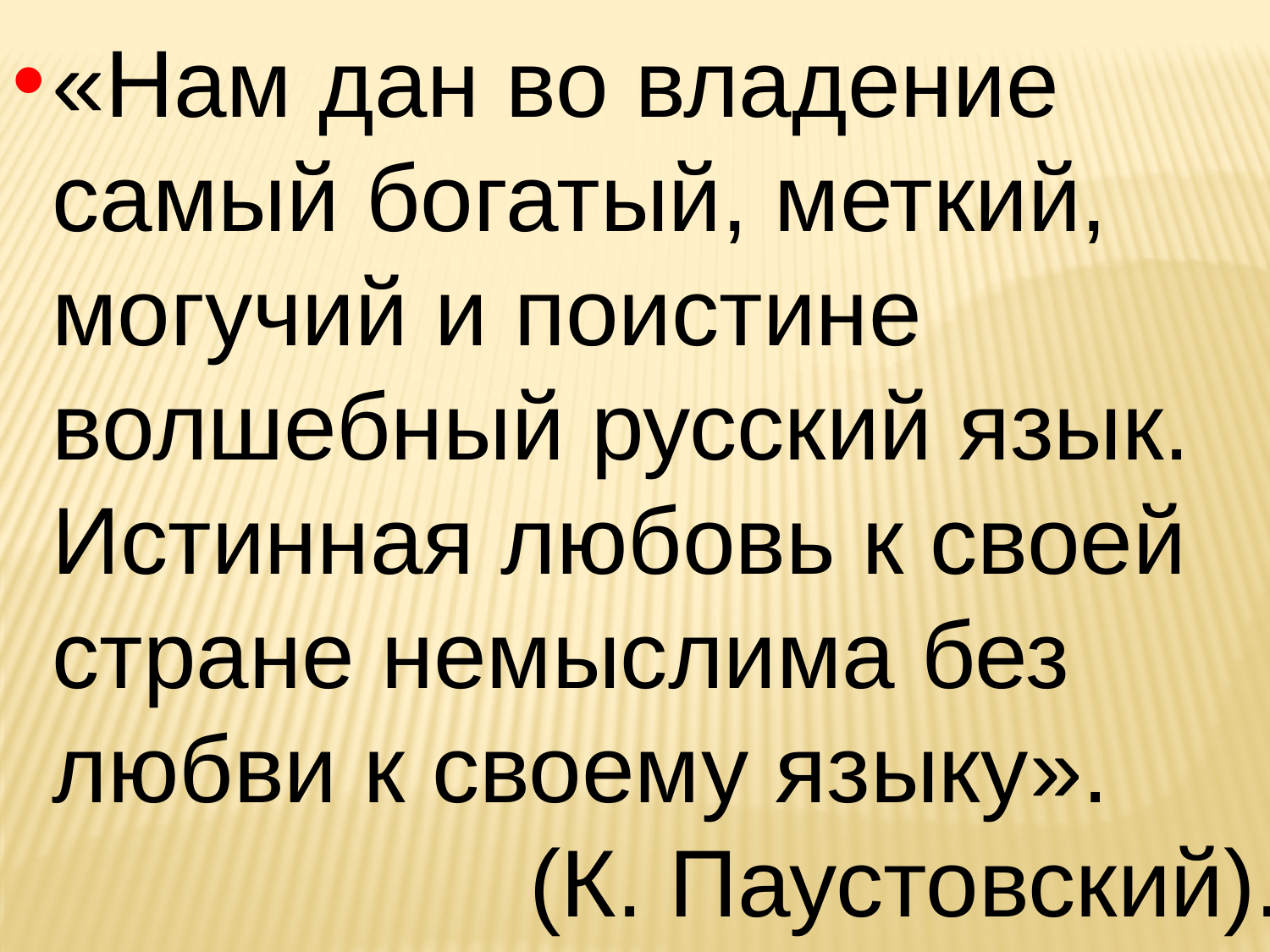

«Нам дан во владение самый богатый, меткий, могучий и поистине волшебный русский язык. Истинная любовь к своей стране немыслима без любви к своему языку».
(К. Паустовский).